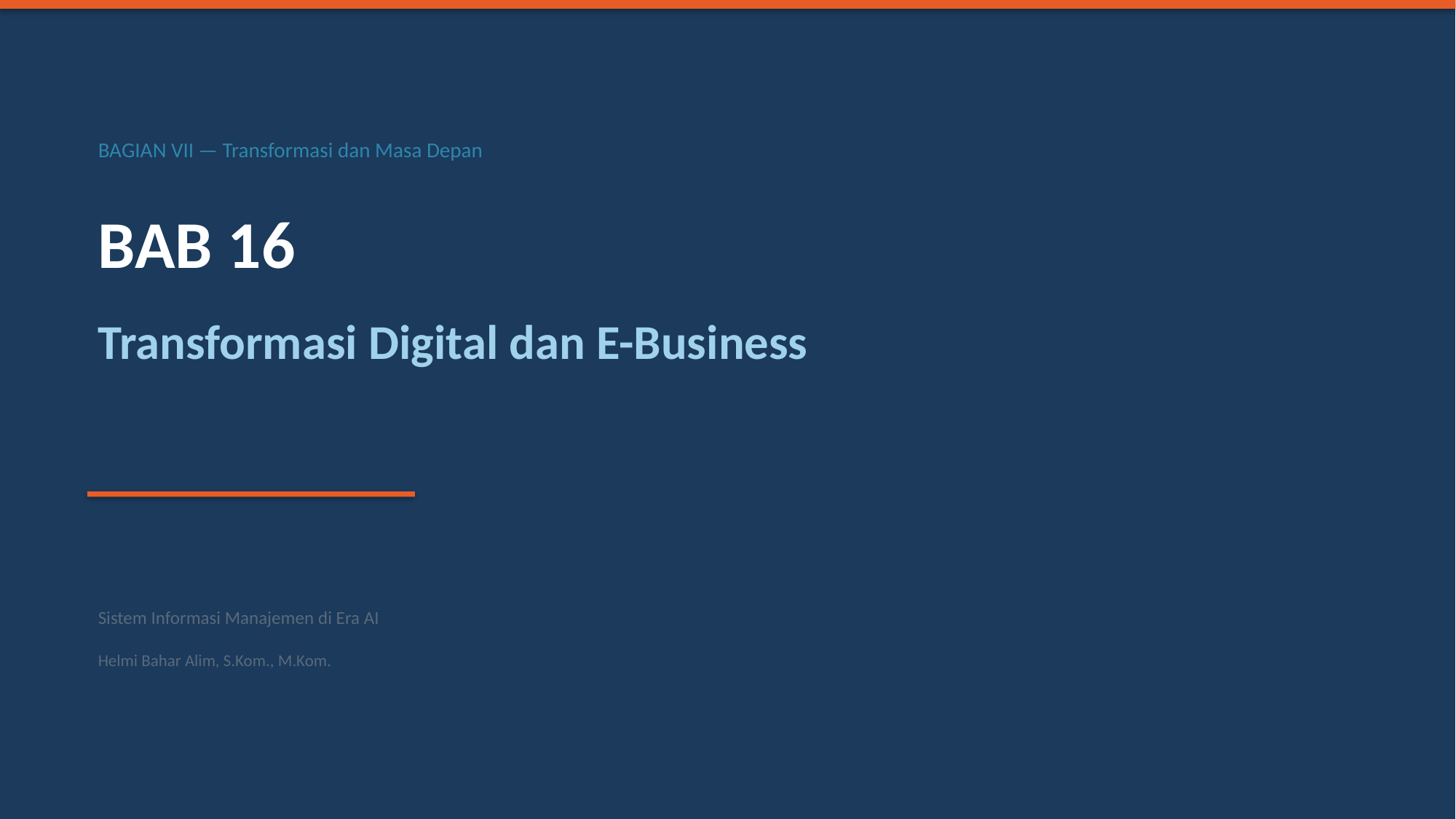

BAGIAN VII — Transformasi dan Masa Depan
BAB 16
Transformasi Digital dan E-Business

Sistem Informasi Manajemen di Era AI
Helmi Bahar Alim, S.Kom., M.Kom.